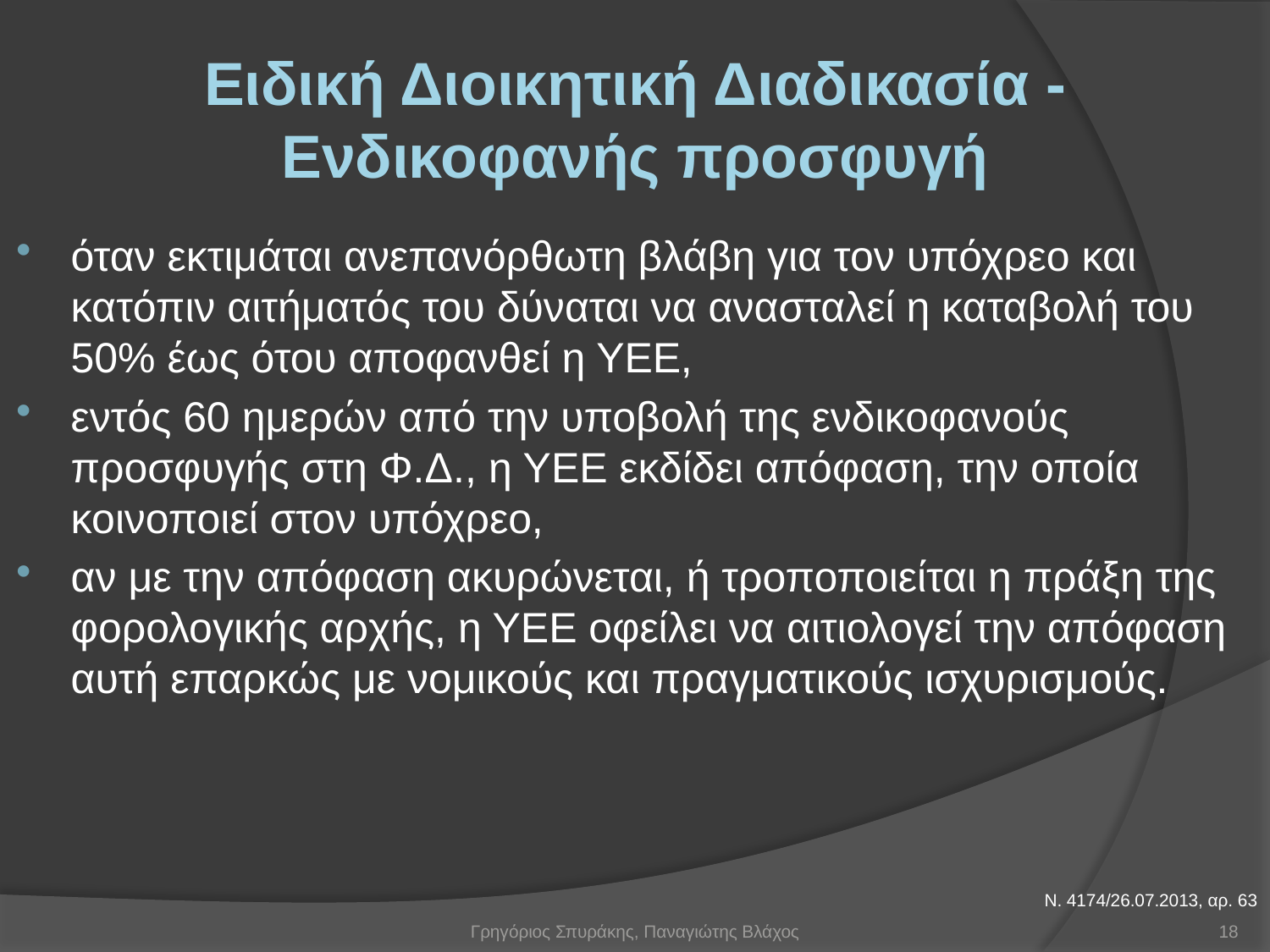

# Ειδική Διοικητική Διαδικασία - Ενδικοφανής προσφυγή
όταν εκτιμάται ανεπανόρθωτη βλάβη για τον υπόχρεο και κατόπιν αιτήματός του δύναται να ανασταλεί η καταβολή του 50% έως ότου αποφανθεί η ΥΕΕ,
εντός 60 ημερών από την υποβολή της ενδικοφανούς προσφυγής στη Φ.Δ., η ΥΕΕ εκδίδει απόφαση, την οποία κοινοποιεί στον υπόχρεο,
αν με την απόφαση ακυρώνεται, ή τροποποιείται η πράξη της φορολογικής αρχής, η ΥΕΕ οφείλει να αιτιολογεί την απόφαση αυτή επαρκώς με νομικούς και πραγματικούς ισχυρισμούς.
Ν. 4174/26.07.2013, αρ. 63
Γρηγόριος Σπυράκης, Παναγιώτης Βλάχος
18